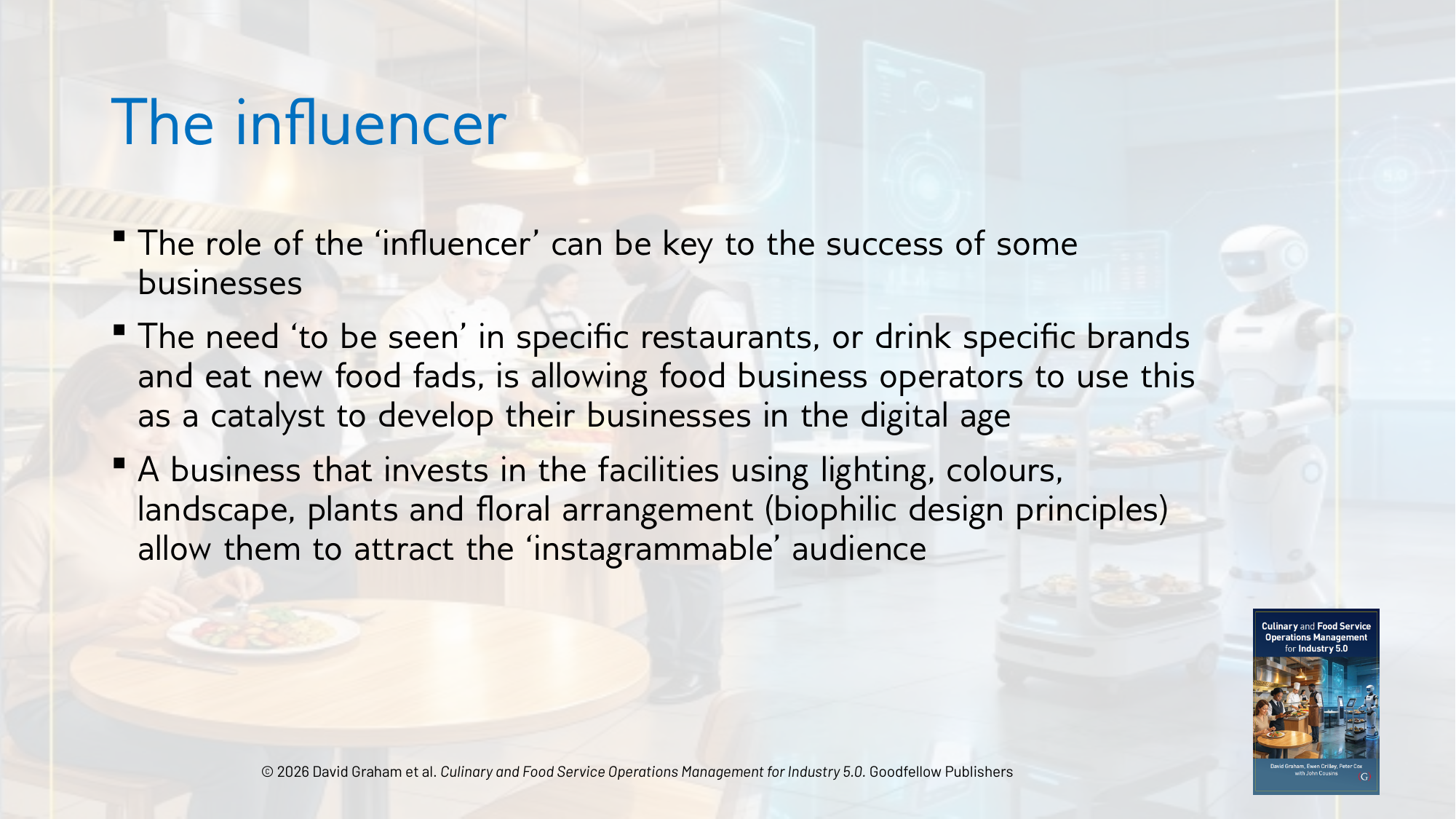

# The influencer
The role of the ‘influencer’ can be key to the success of some businesses
The need ‘to be seen’ in specific restaurants, or drink specific brands and eat new food fads, is allowing food business operators to use this as a catalyst to develop their businesses in the digital age
A business that invests in the facilities using lighting, colours, landscape, plants and floral arrangement (biophilic design principles) allow them to attract the ‘instagrammable’ audience

© 2026 David Graham et al. Culinary and Food Service Operations Management for Industry 5.0. Goodfellow Publishers